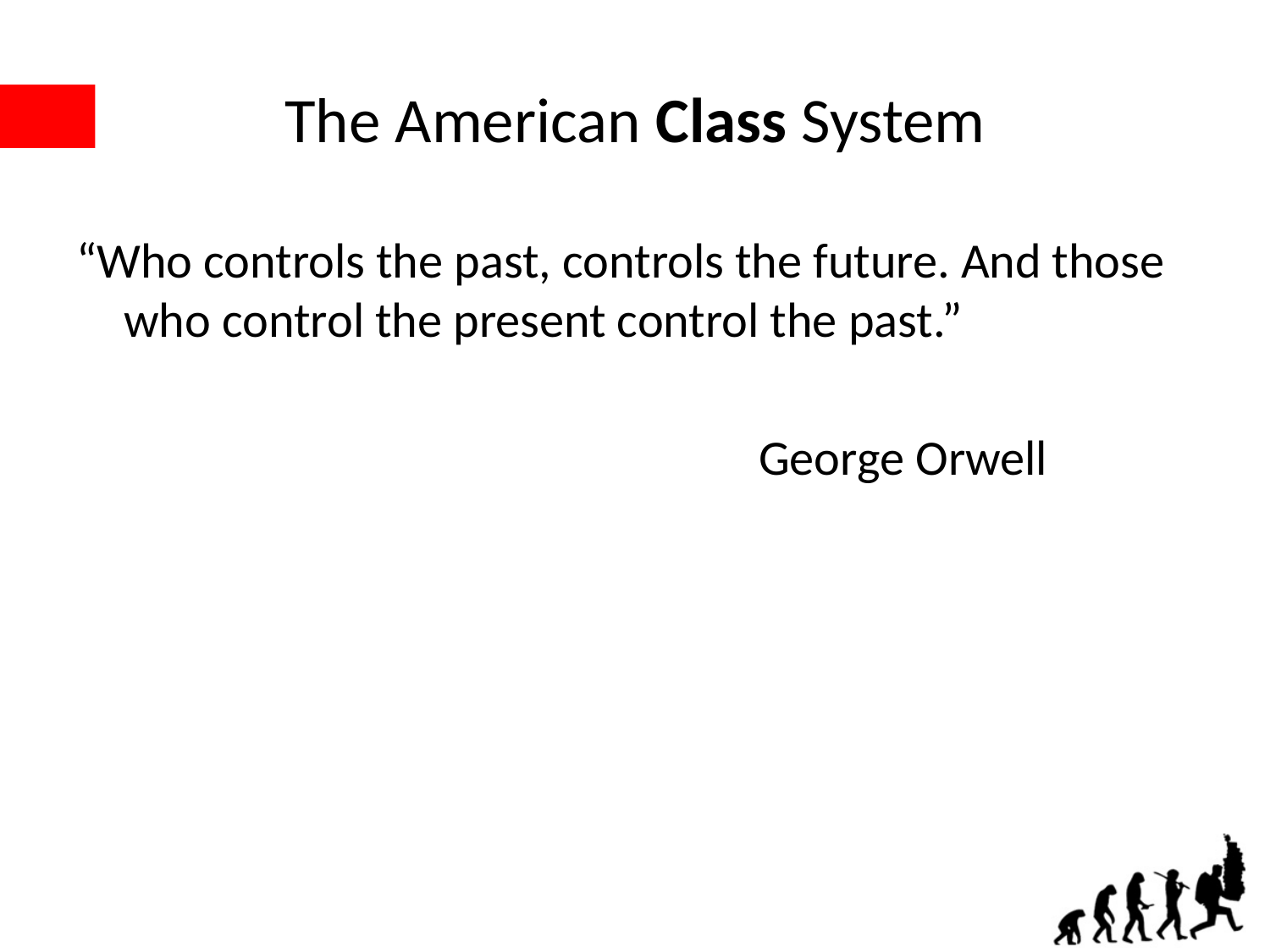

# The American Class System
“Who controls the past, controls the future. And those who control the present control the past.”

						George Orwell